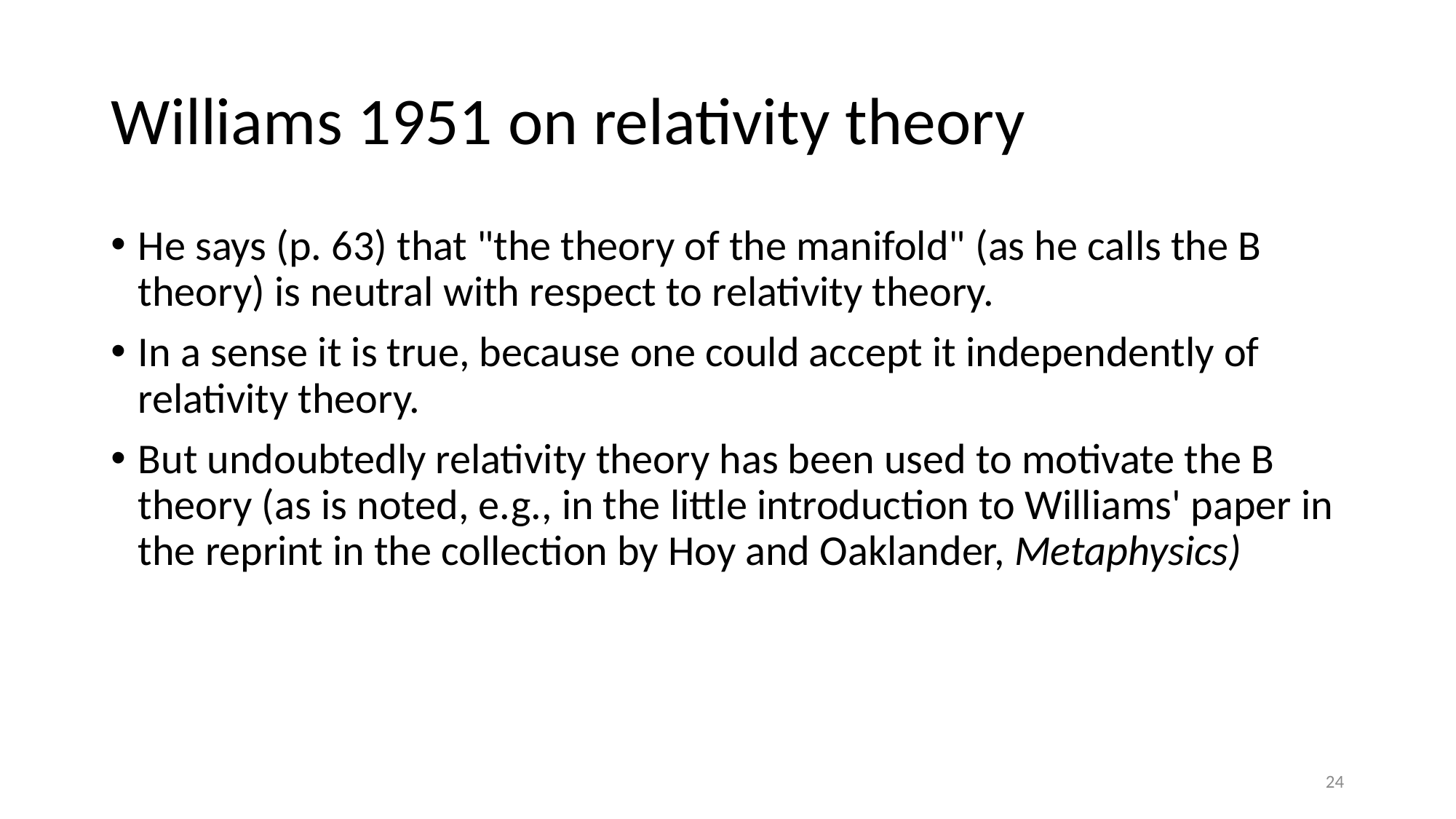

# Williams 1951 on relativity theory
He says (p. 63) that "the theory of the manifold" (as he calls the B theory) is neutral with respect to relativity theory.
In a sense it is true, because one could accept it independently of relativity theory.
But undoubtedly relativity theory has been used to motivate the B theory (as is noted, e.g., in the little introduction to Williams' paper in the reprint in the collection by Hoy and Oaklander, Metaphysics)

24